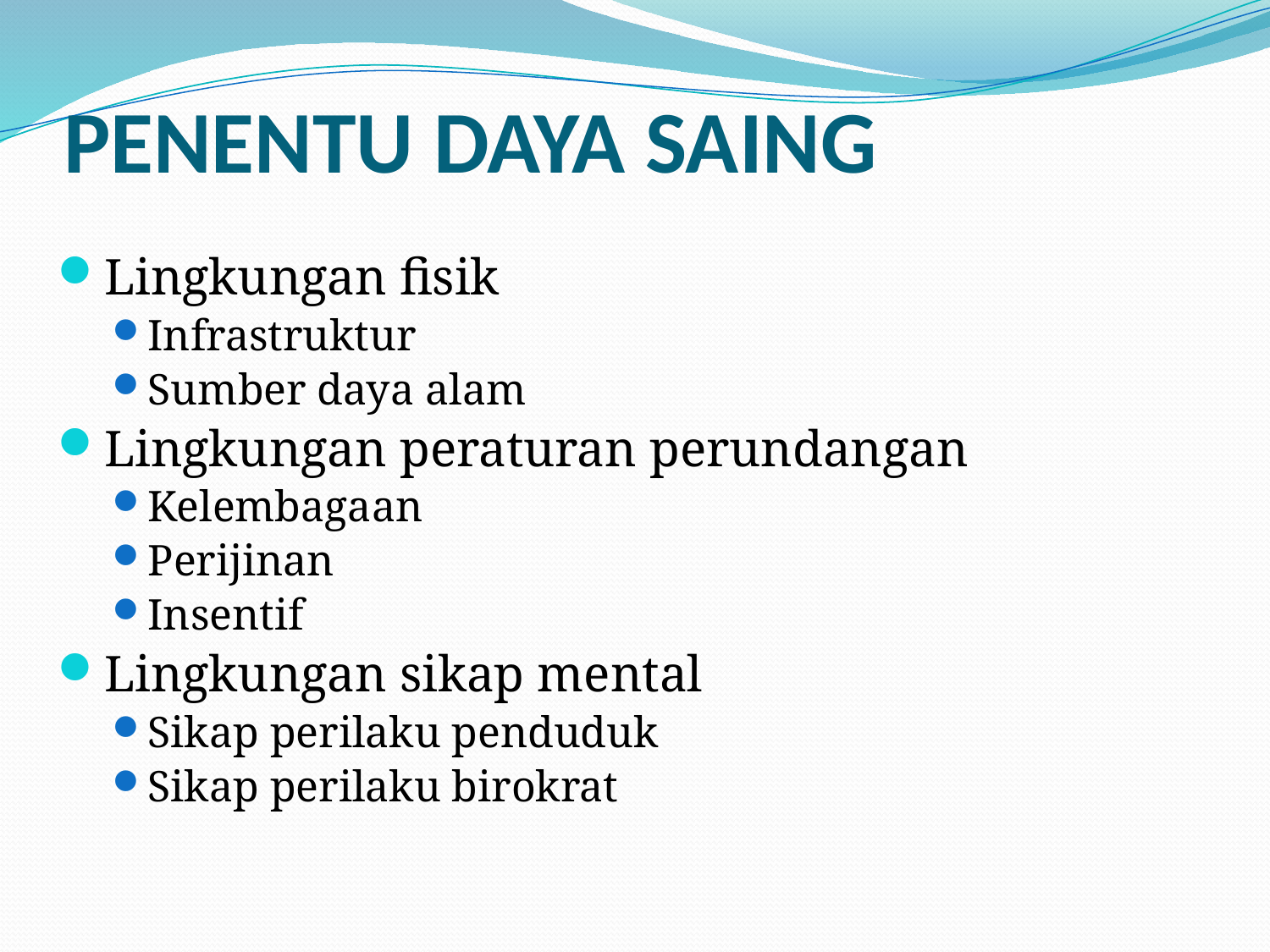

# PENENTU DAYA SAING

Lingkungan fisik
Infrastruktur
Sumber daya alam
Lingkungan peraturan perundangan
Kelembagaan
Perijinan
Insentif
Lingkungan sikap mental
Sikap perilaku penduduk
Sikap perilaku birokrat